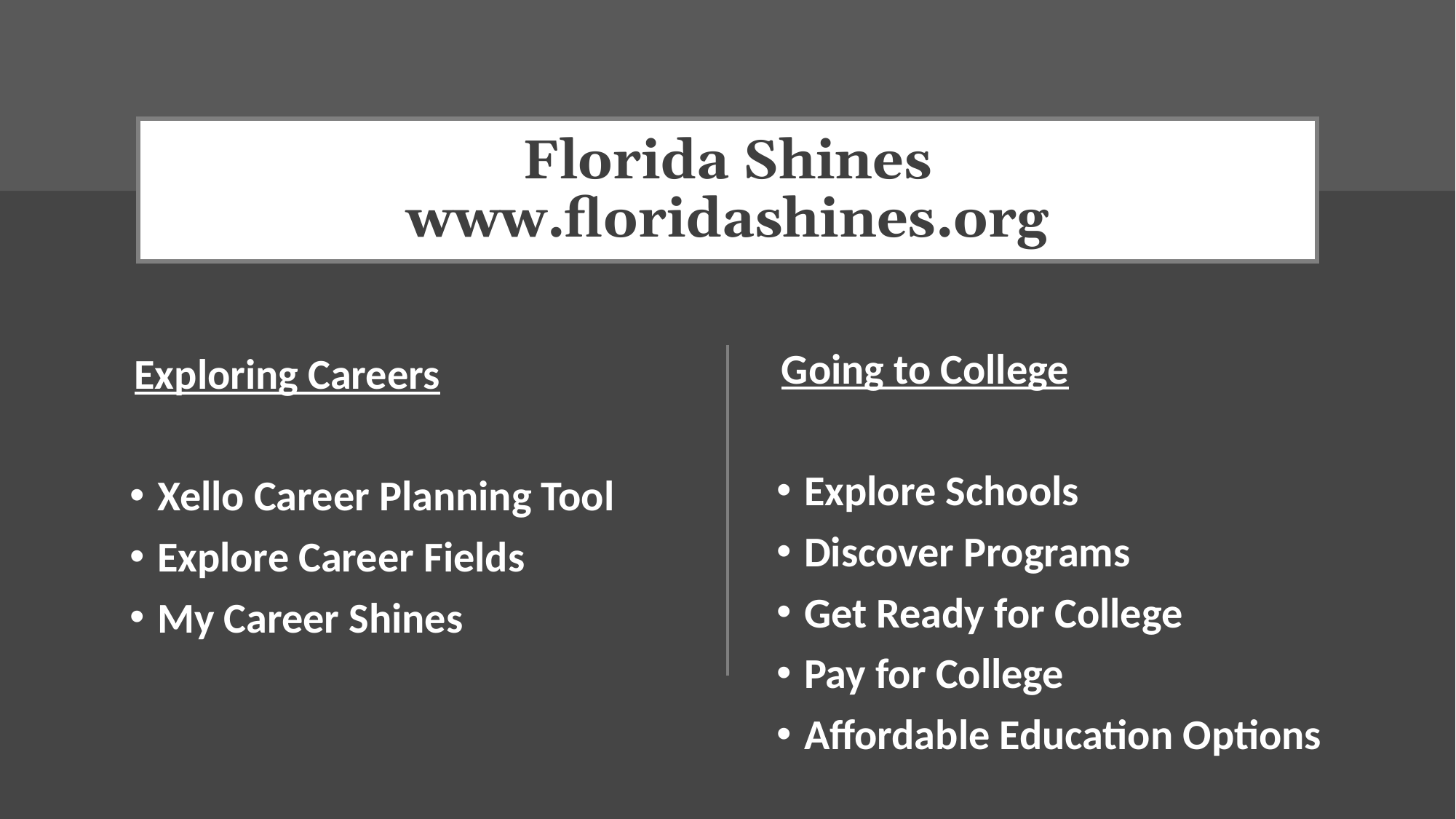

# Florida Shines www.floridashines.org

Exploring Careers

Xello Career Planning Tool
Explore Career Fields
My Career Shines

Going to College

Explore Schools
Discover Programs
Get Ready for College
Pay for College
Affordable Education Options